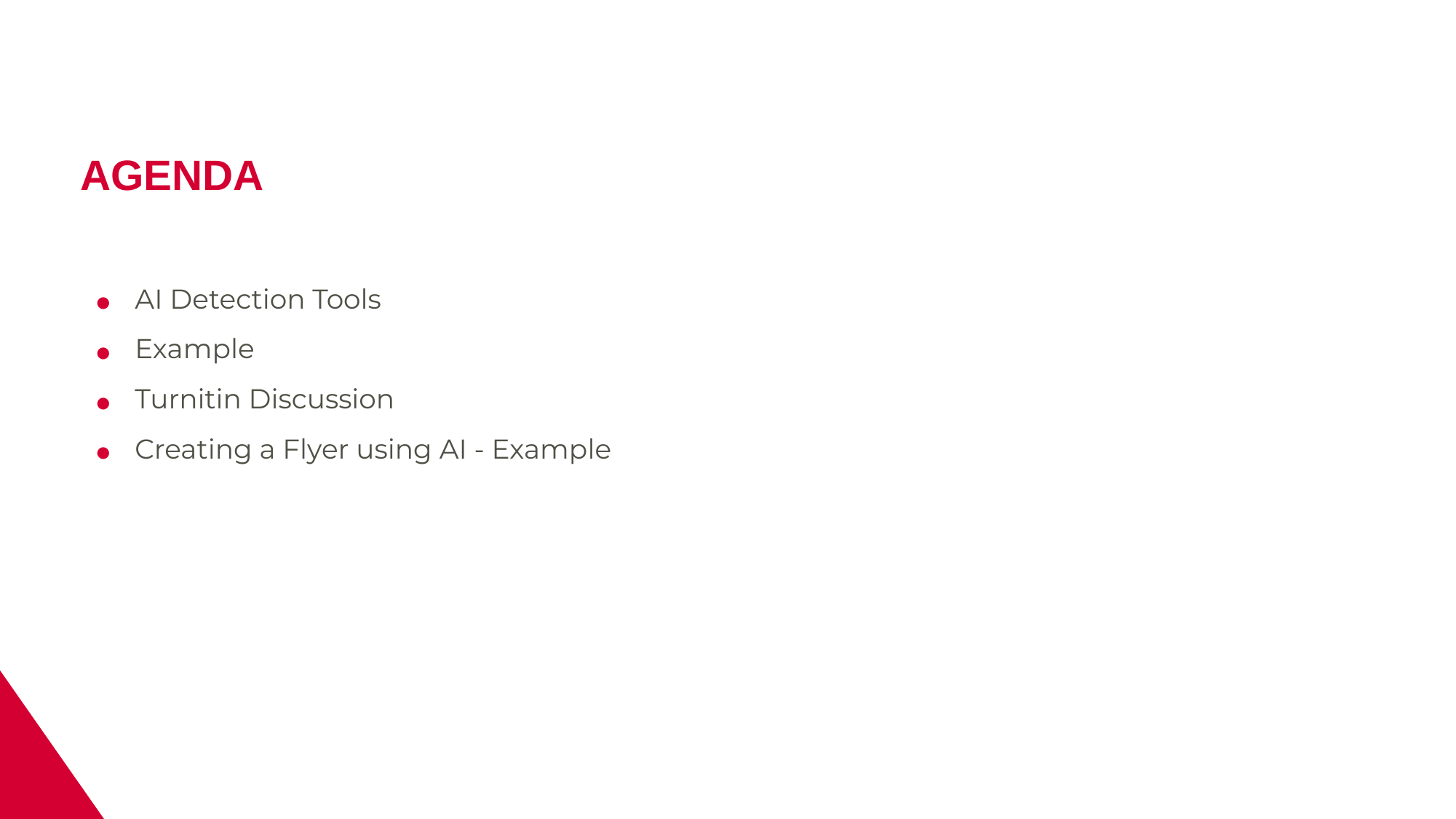

# AGENDA
AI Detection Tools
Example
Turnitin Discussion
Creating a Flyer using AI - Example